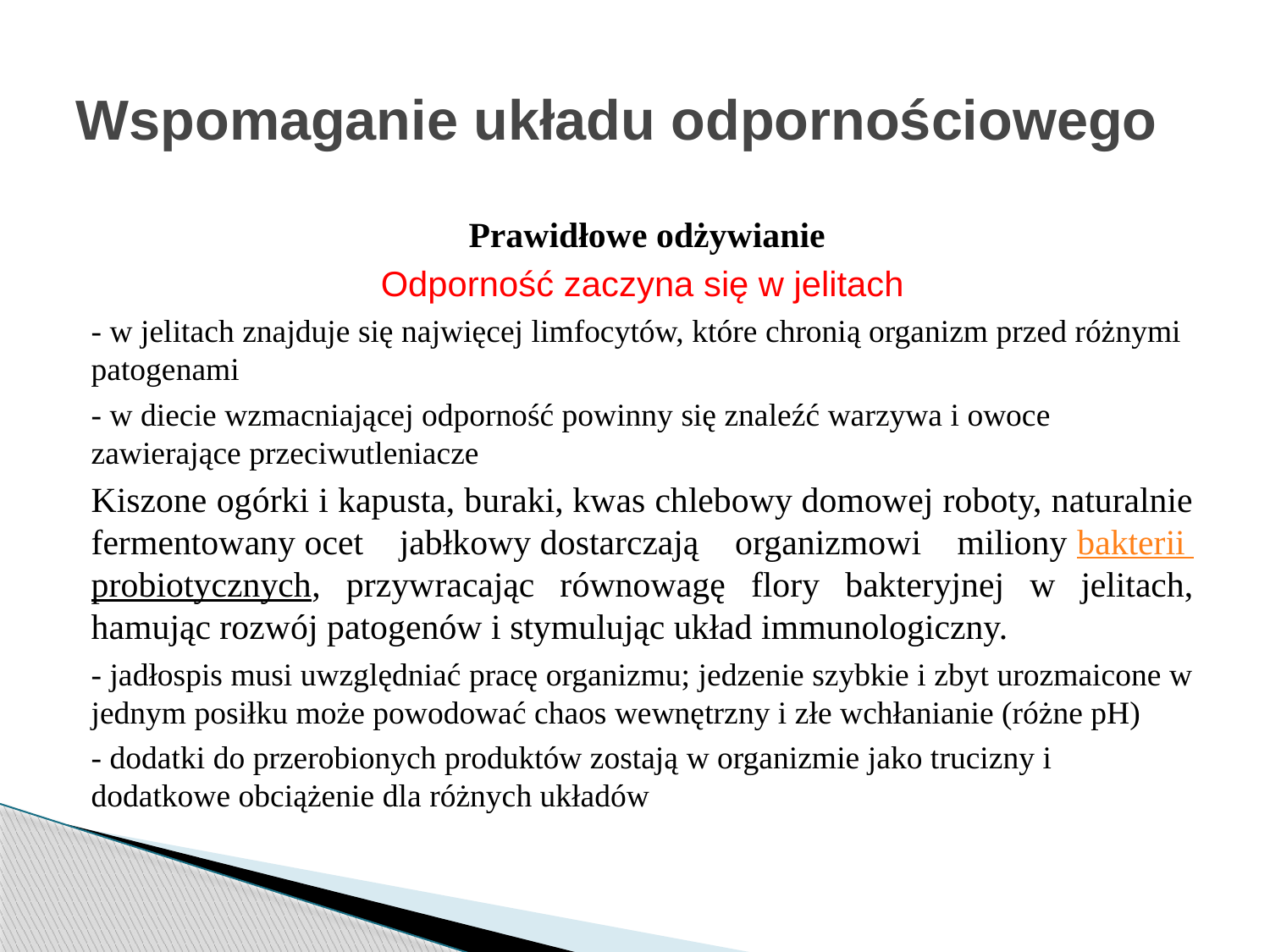

# Wspomaganie układu odpornościowego
 Prawidłowe odżywianie
Odporność zaczyna się w jelitach
- w jelitach znajduje się najwięcej limfocytów, które chronią organizm przed różnymi patogenami
- w diecie wzmacniającej odporność powinny się znaleźć warzywa i owoce zawierające przeciwutleniacze
Kiszone ogórki i kapusta, buraki, kwas chlebowy domowej roboty, naturalnie fermentowany ocet jabłkowy dostarczają organizmowi miliony bakterii probiotycznych, przywracając równowagę flory bakteryjnej w jelitach, hamując rozwój patogenów i stymulując układ immunologiczny.
- jadłospis musi uwzględniać pracę organizmu; jedzenie szybkie i zbyt urozmaicone w jednym posiłku może powodować chaos wewnętrzny i złe wchłanianie (różne pH)
- dodatki do przerobionych produktów zostają w organizmie jako trucizny i dodatkowe obciążenie dla różnych układów